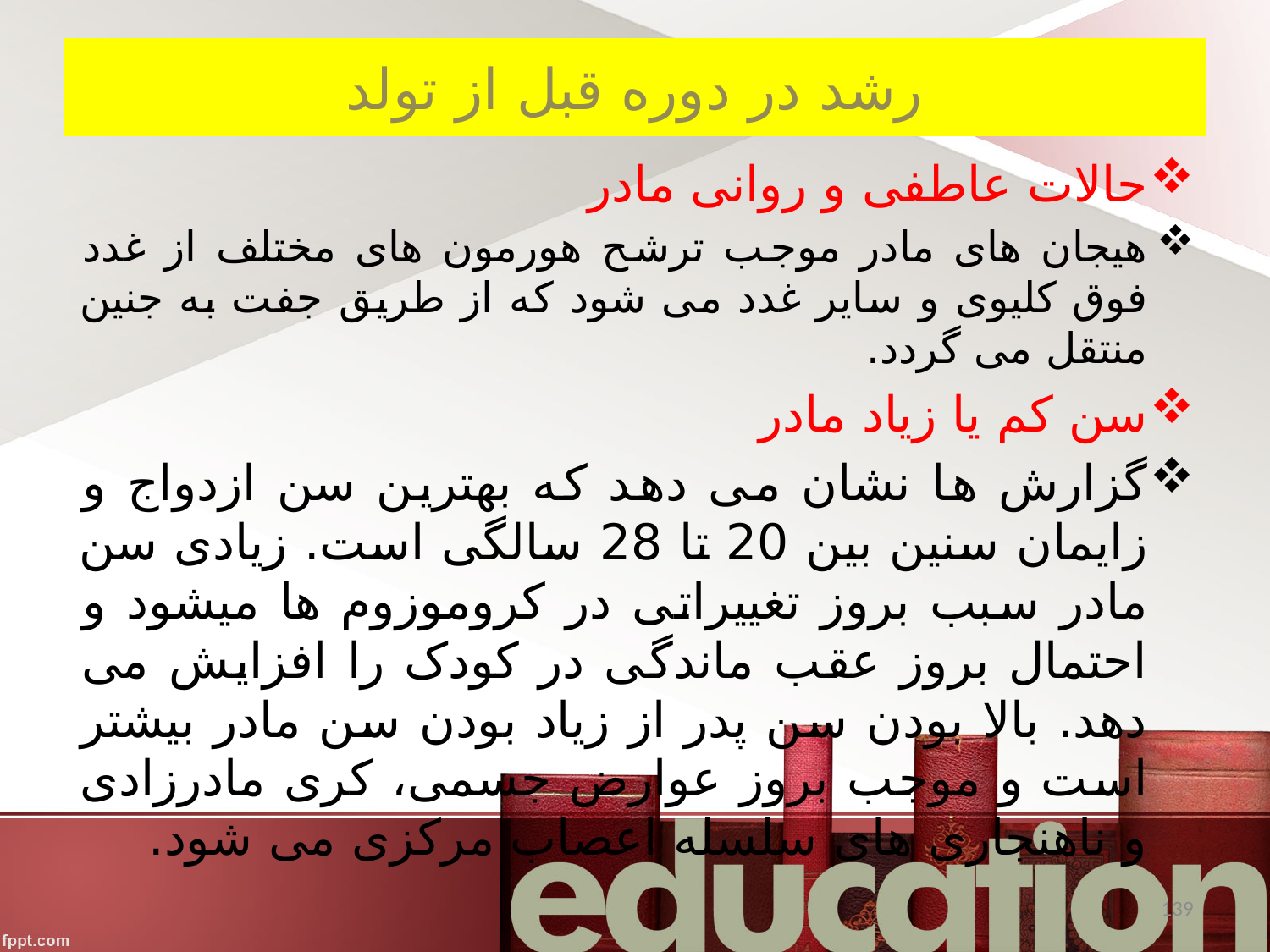

# رشد در دوره قبل از تولد
حالات عاطفی و روانی مادر
هیجان های مادر موجب ترشح هورمون های مختلف از غدد فوق کلیوی و سایر غدد می شود که از طریق جفت به جنین منتقل می گردد.
سن کم یا زیاد مادر
گزارش ها نشان می دهد که بهترین سن ازدواج و زایمان سنین بین 20 تا 28 سالگی است. زیادی سن مادر سبب بروز تغییراتی در کروموزوم ها میشود و احتمال بروز عقب ماندگی در کودک را افزایش می دهد. بالا بودن سن پدر از زیاد بودن سن مادر بیشتر است و موجب بروز عوارض جسمی، کری مادرزادی و ناهنجاری های سلسله اعصاب مرکزی می شود.

139